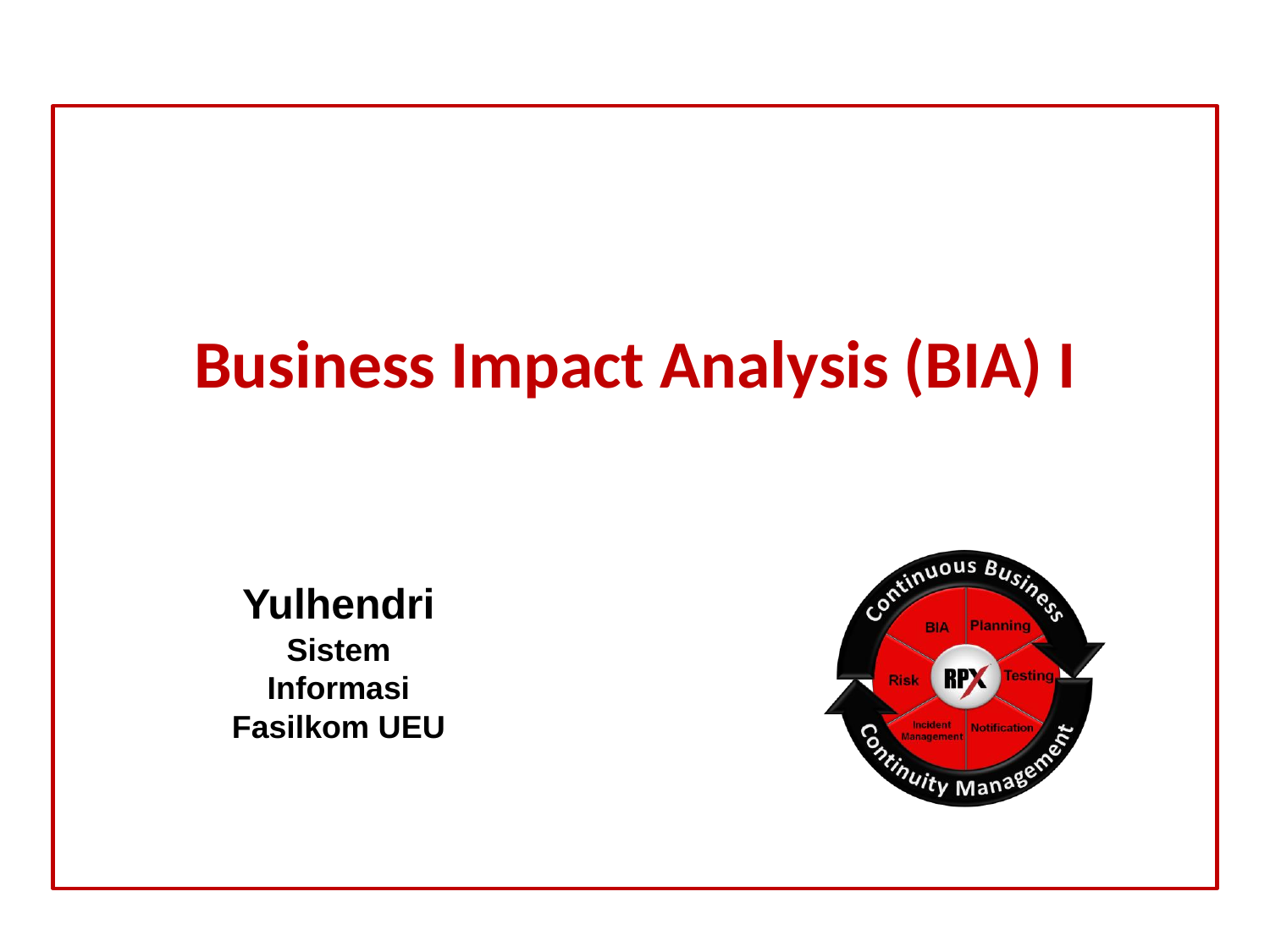

Business Impact Analysis (BIA) I

Yulhendri
Sistem Informasi
Fasilkom UEU